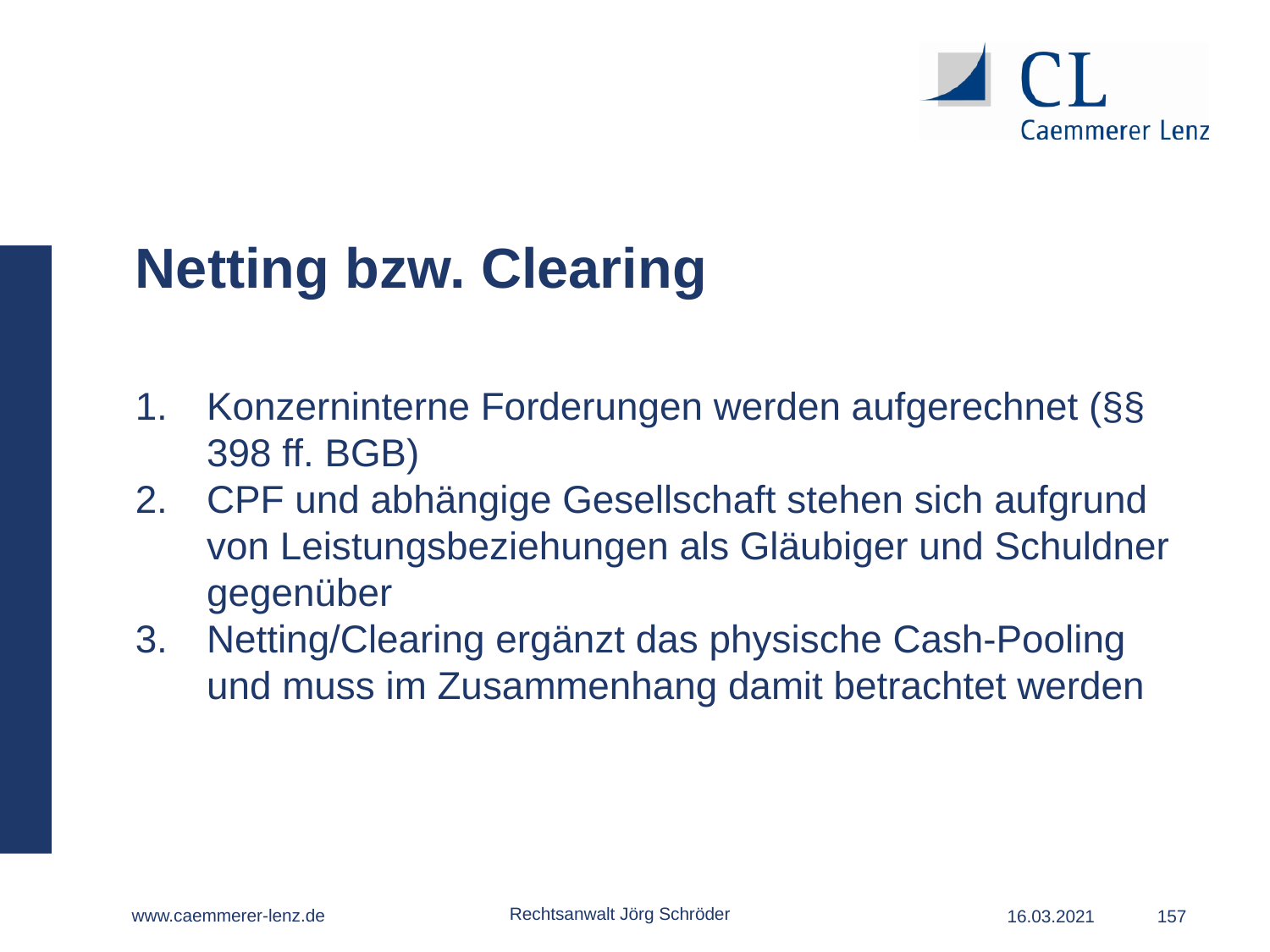

Netting bzw. Clearing
Konzerninterne Forderungen werden aufgerechnet (§§ 398 ff. BGB)
CPF und abhängige Gesellschaft stehen sich aufgrund von Leistungsbeziehungen als Gläubiger und Schuldner gegenüber
Netting/Clearing ergänzt das physische Cash-Pooling und muss im Zusammenhang damit betrachtet werden